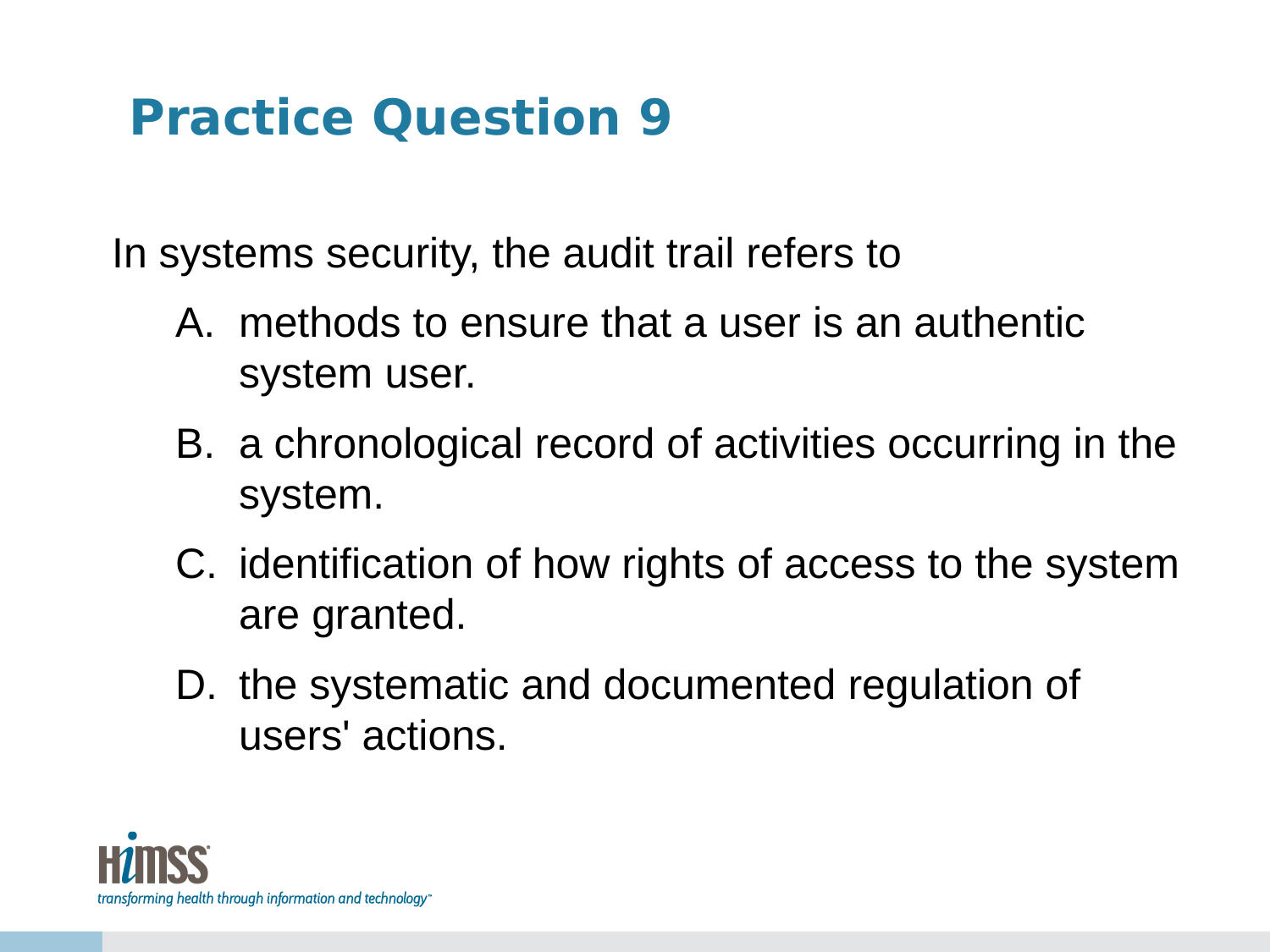

# Practice Question 9
In systems security, the audit trail refers to
methods to ensure that a user is an authentic system user.
a chronological record of activities occurring in the system.
identification of how rights of access to the system are granted.
the systematic and documented regulation of users' actions.